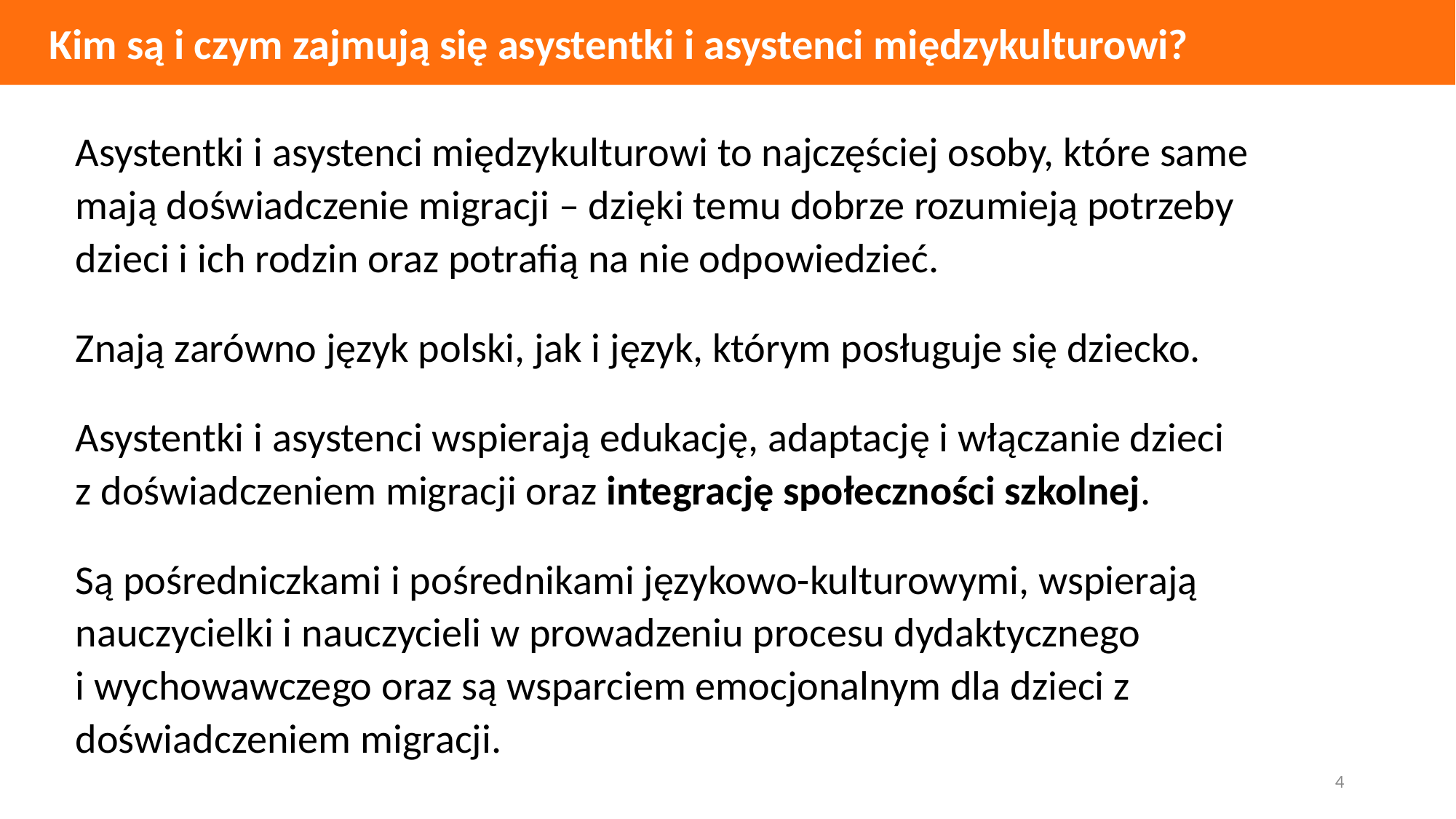

Kim są i czym zajmują się asystentki i asystenci międzykulturowi?
Asystentki i asystenci międzykulturowi to najczęściej osoby, które same mają doświadczenie migracji – dzięki temu dobrze rozumieją potrzeby dzieci i ich rodzin oraz potrafią na nie odpowiedzieć.
Znają zarówno język polski, jak i język, którym posługuje się dziecko.
Asystentki i asystenci wspierają edukację, adaptację i włączanie dzieci
z doświadczeniem migracji oraz integrację społeczności szkolnej.
Są pośredniczkami i pośrednikami językowo-kulturowymi, wspierają nauczycielki i nauczycieli w prowadzeniu procesu dydaktycznego
i wychowawczego oraz są wsparciem emocjonalnym dla dzieci z doświadczeniem migracji.
4